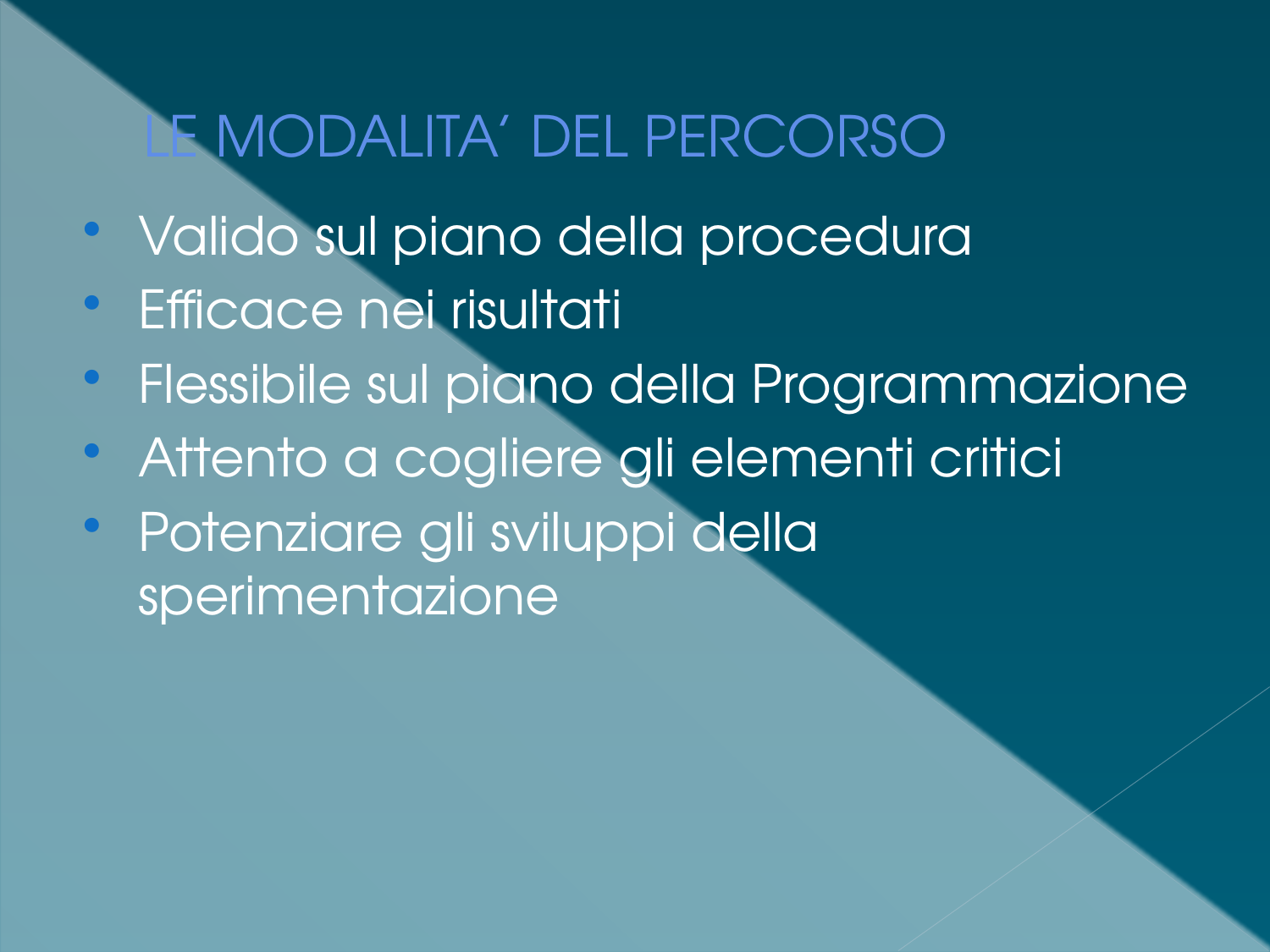

# LE MODALITA’ DEL PERCORSO
Valido sul piano della procedura
Efficace nei risultati
Flessibile sul piano della Programmazione
Attento a cogliere gli elementi critici
Potenziare gli sviluppi della sperimentazione